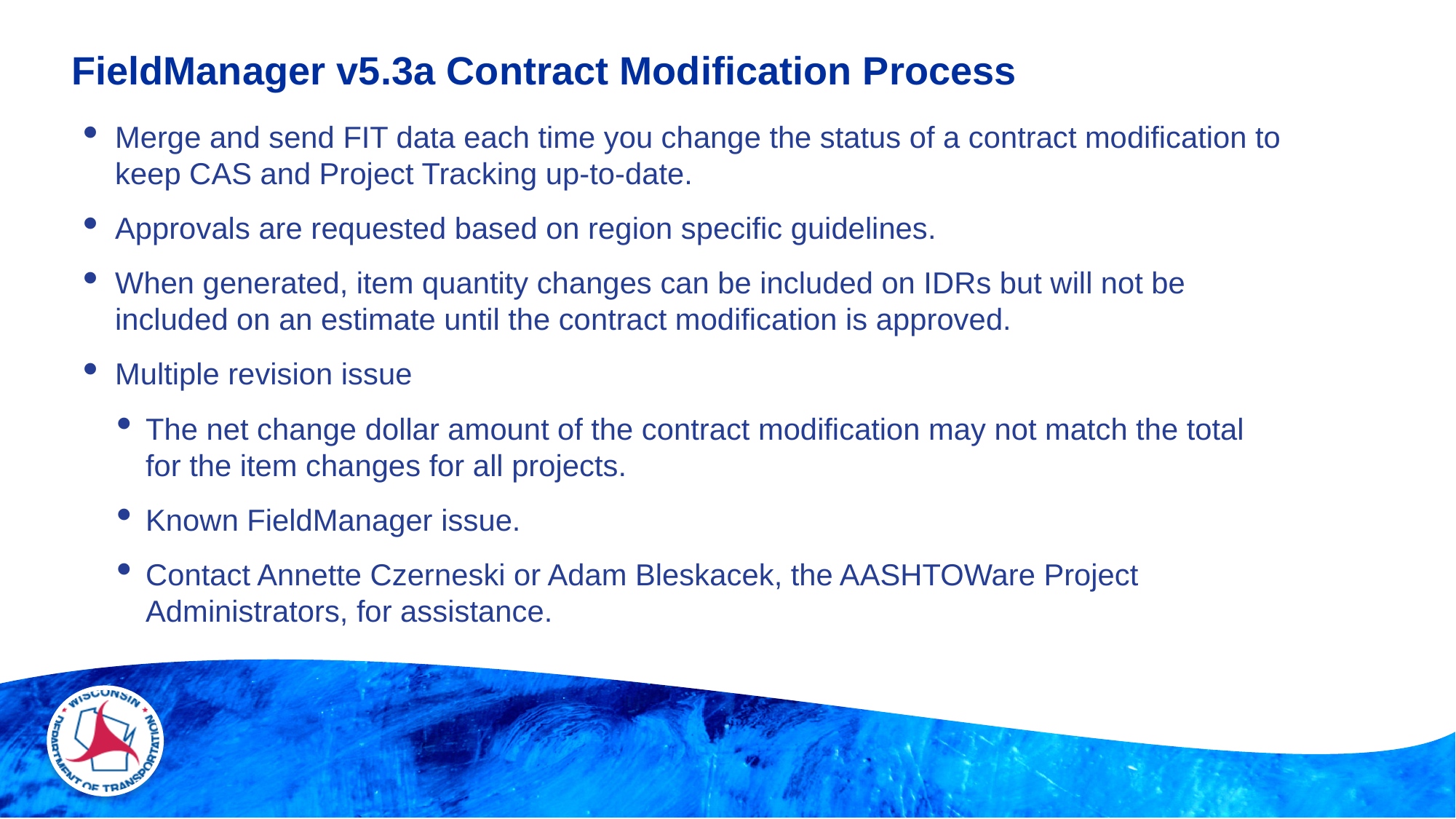

# FieldManager v5.3a Contract Modification Process
Merge and send FIT data each time you change the status of a contract modification to keep CAS and Project Tracking up-to-date.
Approvals are requested based on region specific guidelines.
When generated, item quantity changes can be included on IDRs but will not be included on an estimate until the contract modification is approved.
Multiple revision issue
The net change dollar amount of the contract modification may not match the total for the item changes for all projects.
Known FieldManager issue.
Contact Annette Czerneski or Adam Bleskacek, the AASHTOWare Project Administrators, for assistance.